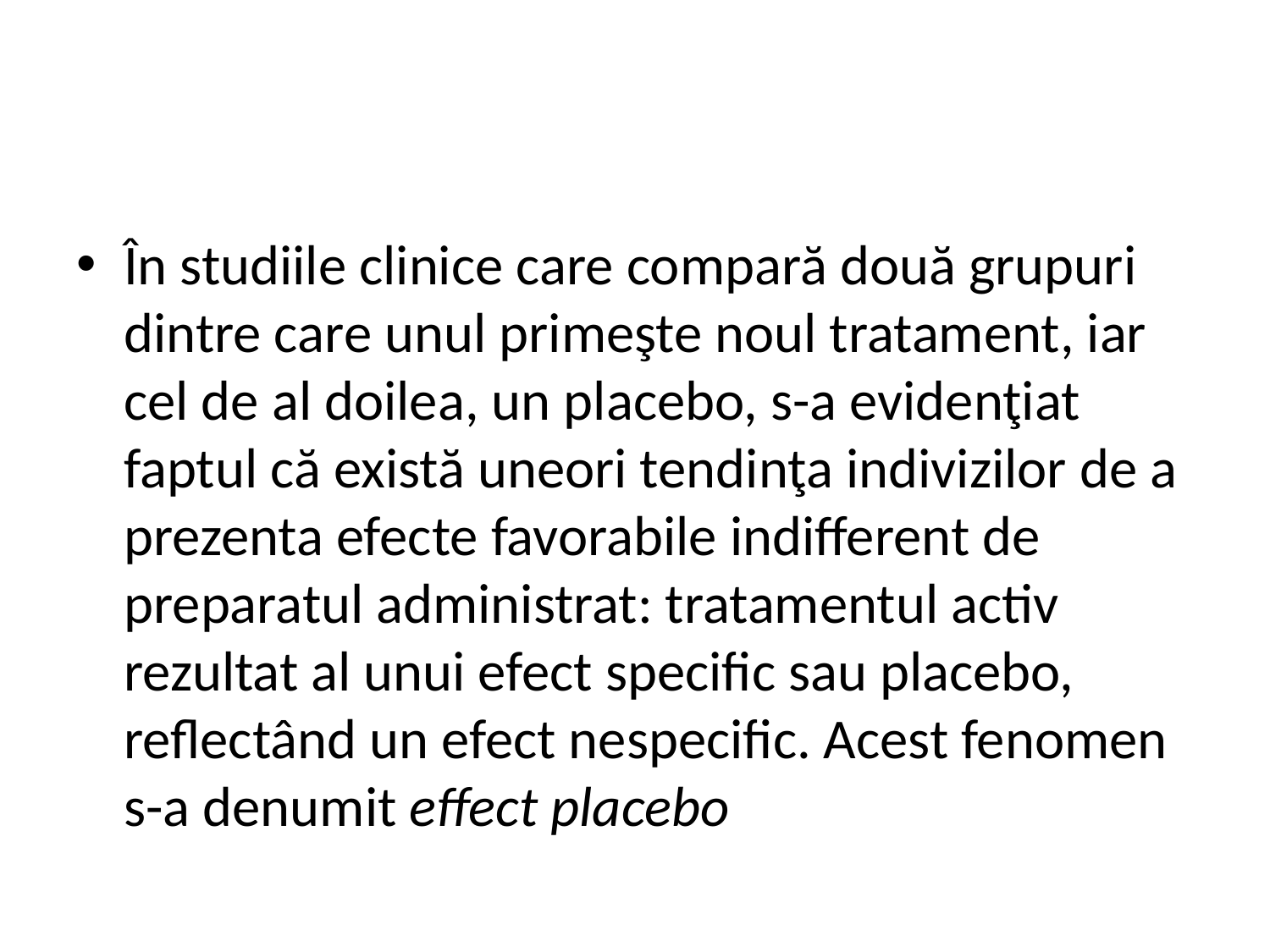

#
În studiile clinice care compară două grupuri dintre care unul primeşte noul tratament, iar cel de al doilea, un placebo, s-a evidenţiat faptul că există uneori tendinţa indivizilor de a prezenta efecte favorabile indifferent de preparatul administrat: tratamentul activ rezultat al unui efect specific sau placebo, reflectând un efect nespecific. Acest fenomen s-a denumit effect placebo